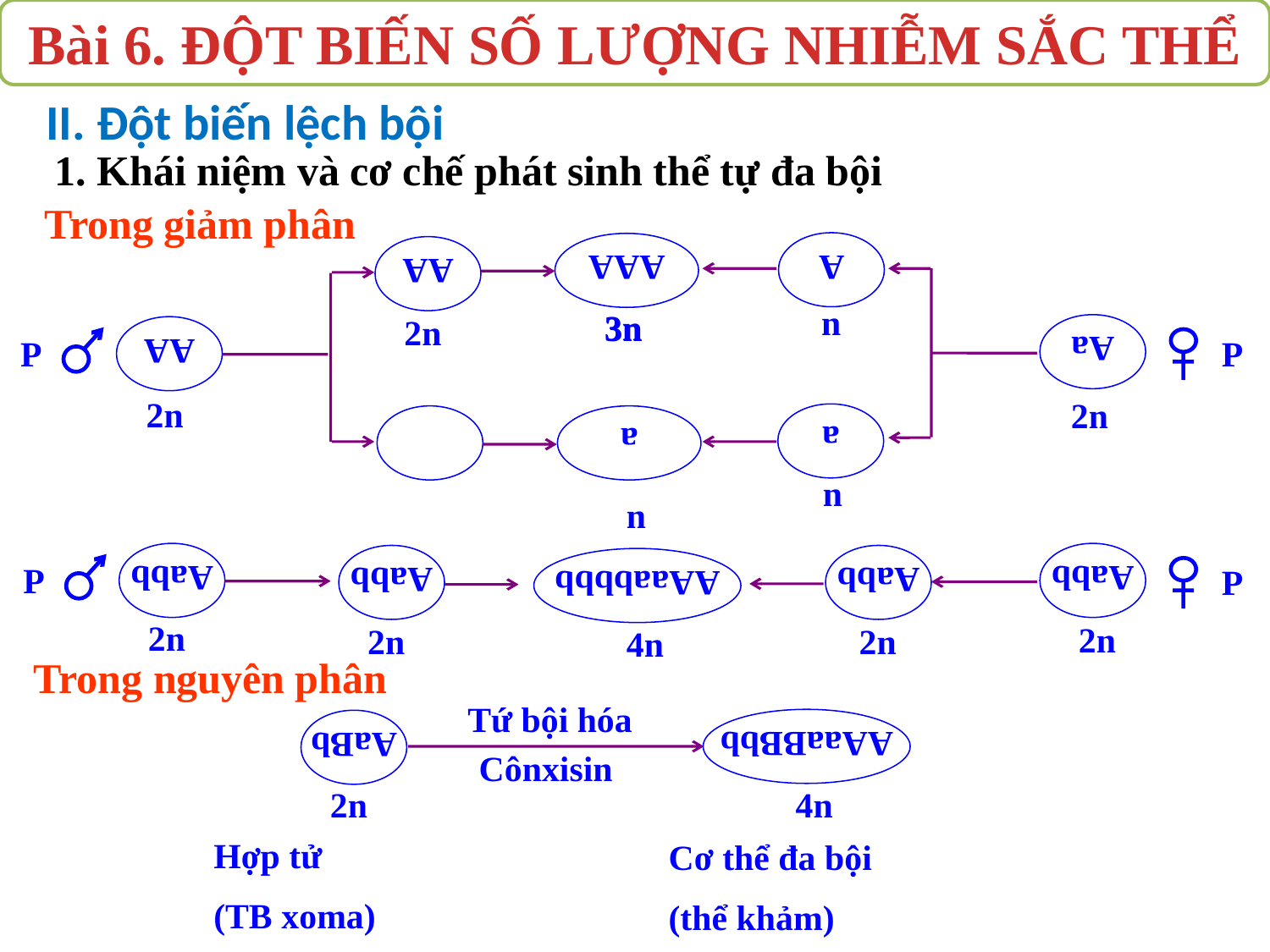

Bài 6. ĐỘT BIẾN SỐ LƯỢNG NHIỄM SẮC THỂ
II. Đột biến lệch bội
1. Khái niệm và cơ chế phát sinh thể tự đa bội
Trong giảm phân
AAA
A
AA

n
Aa
3n
3n
AA
2n
P
P

a
2n
2n
a

n
AAaabbbb
n
Aabb
Aabb
Aabb
Aabb
P

P

2n
2n
2n
2n
4n
AAaaBBbb
Trong nguyên phân
Tứ bội hóa
AaBb
Cônxisin

2n
4n
Hợp tử
(TB xoma)
Cơ thể đa bội
(thể khảm)